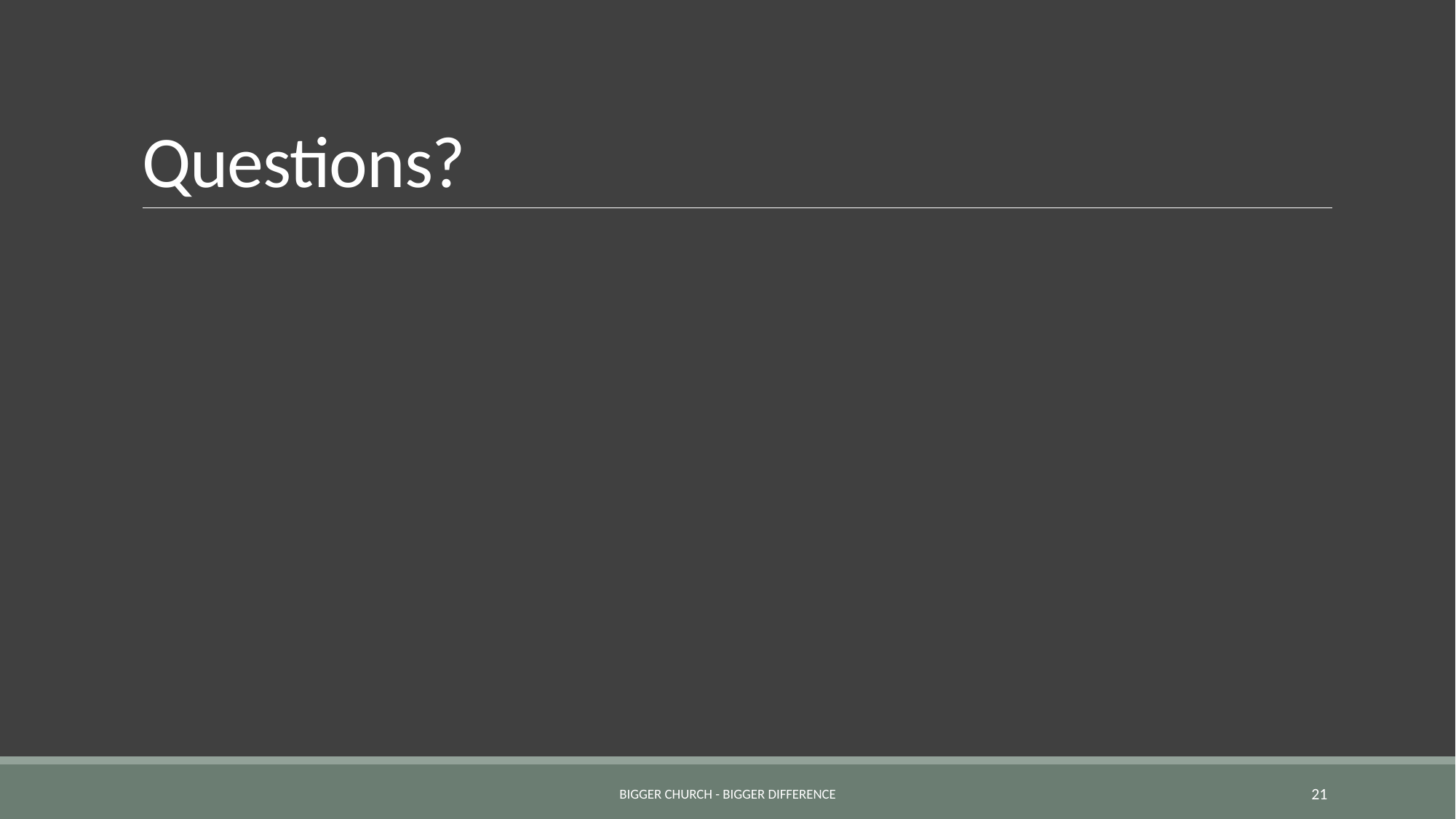

# Questions?
Bigger church - Bigger difference
21